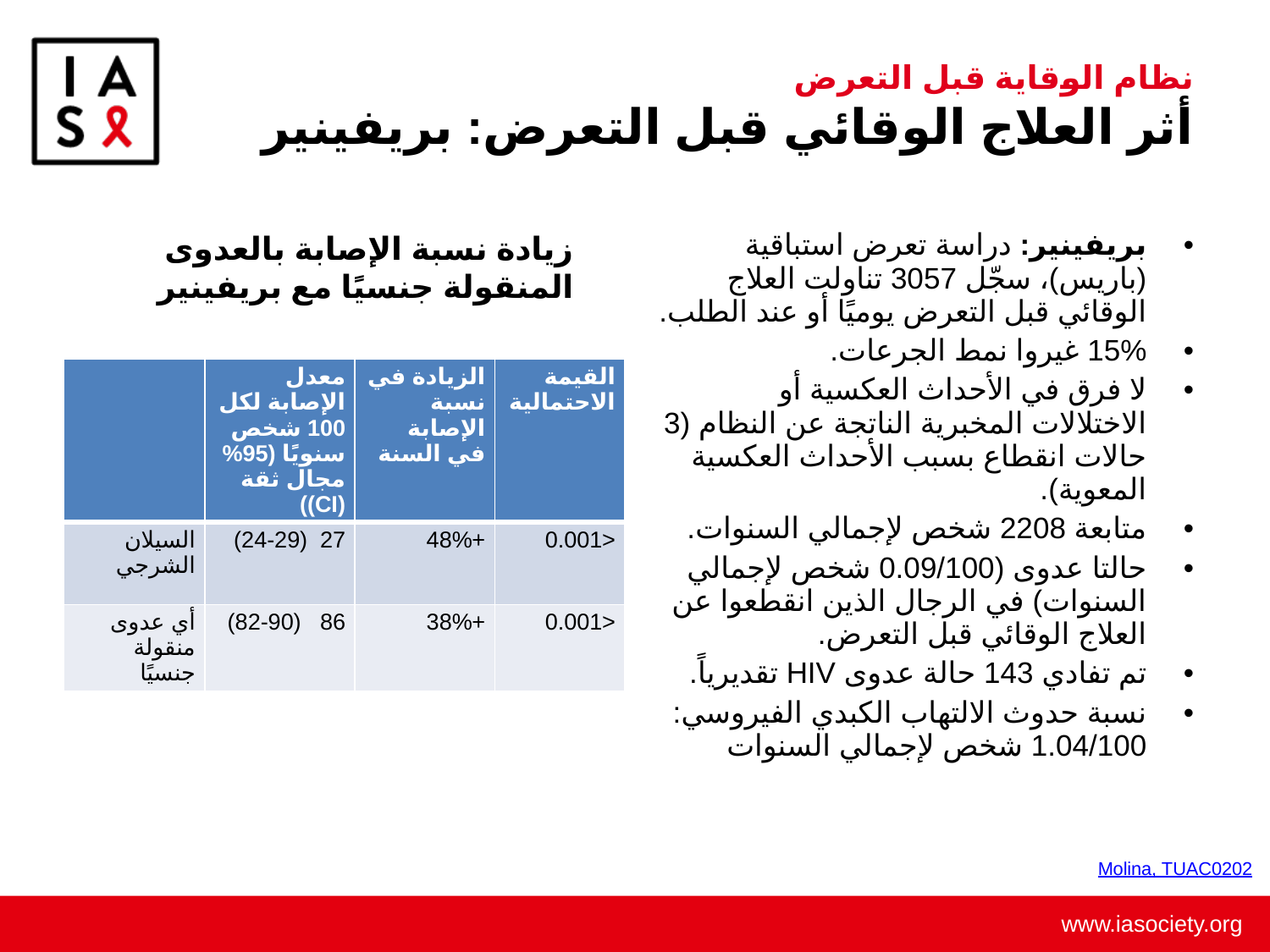

# نظام الوقاية قبل التعرض أثر العلاج الوقائي قبل التعرض: بريفينير
زيادة نسبة الإصابة بالعدوى المنقولة جنسيًا مع بريفينير
بريفينير: دراسة تعرض استباقية (باريس)، سجّل 3057 تناولت العلاج الوقائي قبل التعرض يوميًا أو عند الطلب.
15% غيروا نمط الجرعات.
لا فرق في الأحداث العكسية أو الاختلالات المخبرية الناتجة عن النظام (3 حالات انقطاع بسبب الأحداث العكسية المعوية).
متابعة 2208 شخص لإجمالي السنوات.
حالتا عدوى (0.09/100 شخص لإجمالي السنوات) في الرجال الذين انقطعوا عن العلاج الوقائي قبل التعرض.
تم تفادي 143 حالة عدوى HIV تقديرياً.
نسبة حدوث الالتهاب الكبدي الفيروسي: 1.04/100 شخص لإجمالي السنوات

|  | معدل الإصابة لكل 100 شخص سنويًا (95% مجال ثقة (CI)) | الزيادة في نسبة الإصابة في السنة | القيمة الاحتمالية |
| --- | --- | --- | --- |
| السيلان الشرجي | 27 (24-29) | +48% | <0.001 |
| أي عدوى منقولة جنسيًا | 86 (82-90) | +38% | <0.001 |
Molina, TUAC0202